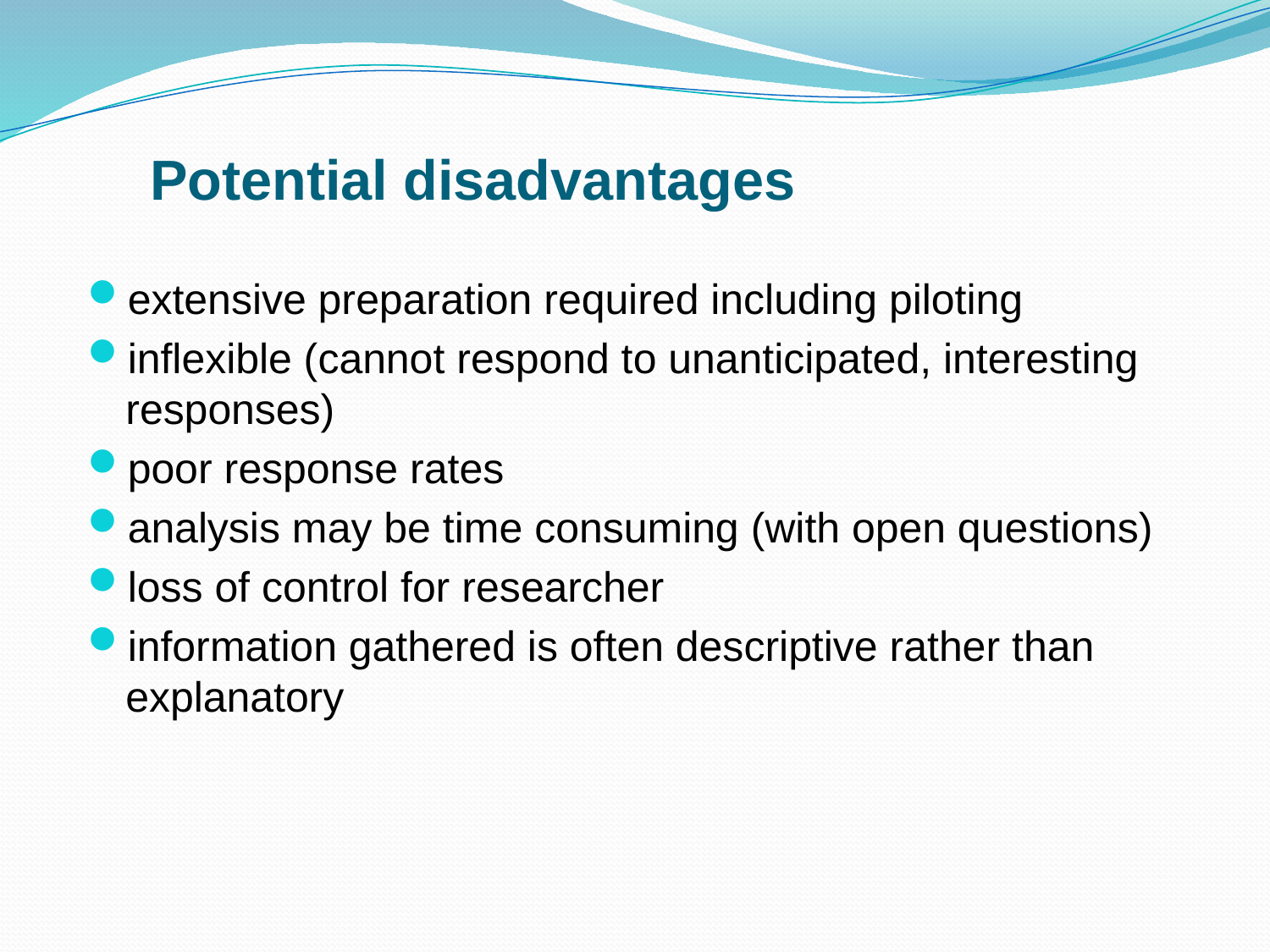

# Potential disadvantages
extensive preparation required including piloting
inflexible (cannot respond to unanticipated, interesting responses)
poor response rates
analysis may be time consuming (with open questions)
loss of control for researcher
information gathered is often descriptive rather than explanatory